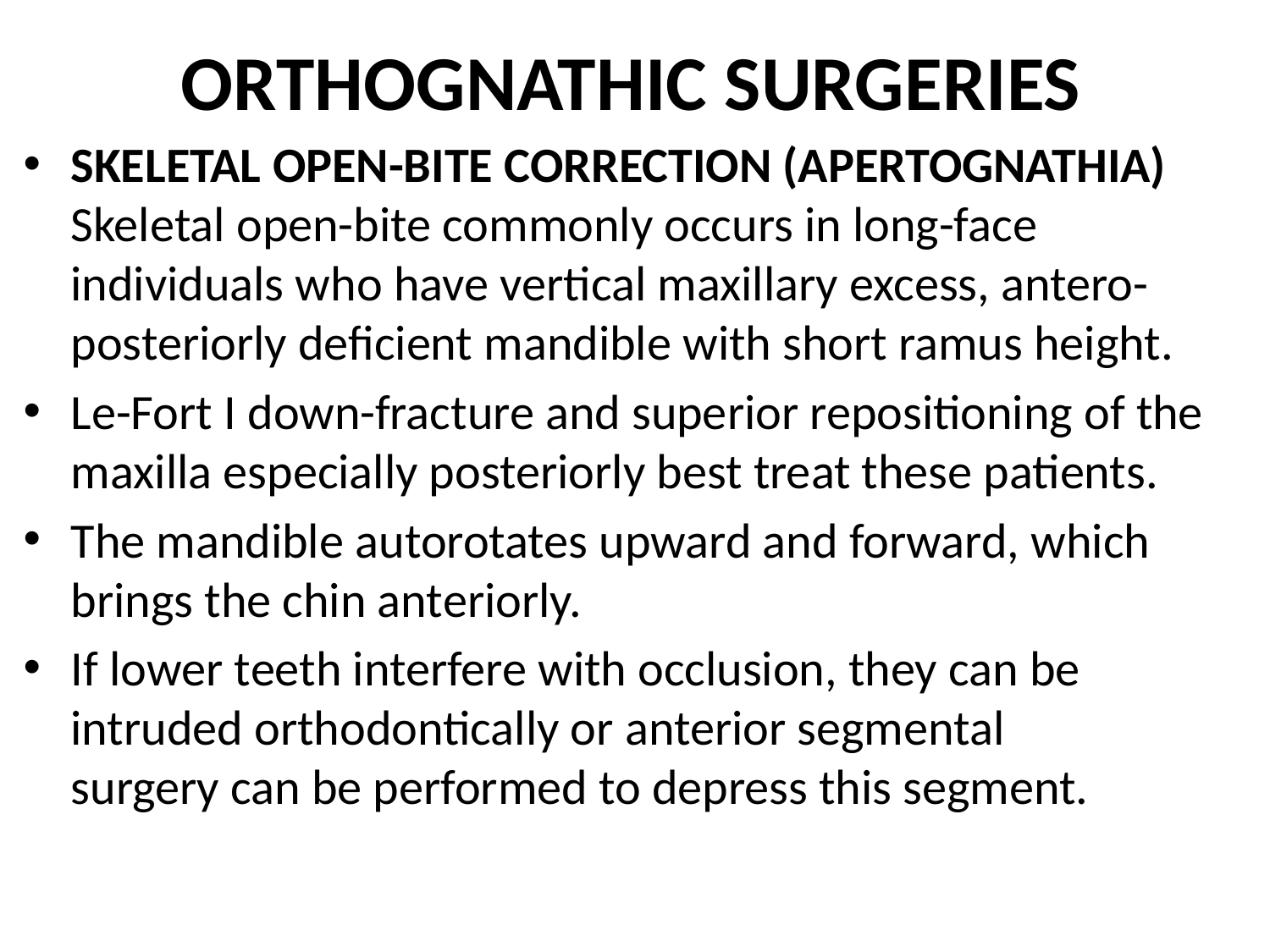

# ORTHOGNATHIC SURGERIES
SKELETAL OPEN-BITE CORRECTION (APERTOGNATHIA)
Skeletal open-bite commonly occurs in long-face individuals who have vertical maxillary excess, antero-posteriorly deficient mandible with short ramus height.
Le-Fort I down-fracture and superior repositioning of the maxilla especially posteriorly best treat these patients.
The mandible autorotates upward and forward, which brings the chin anteriorly.
If lower teeth interfere with occlusion, they can be intruded orthodontically or anterior segmental
surgery can be performed to depress this segment.